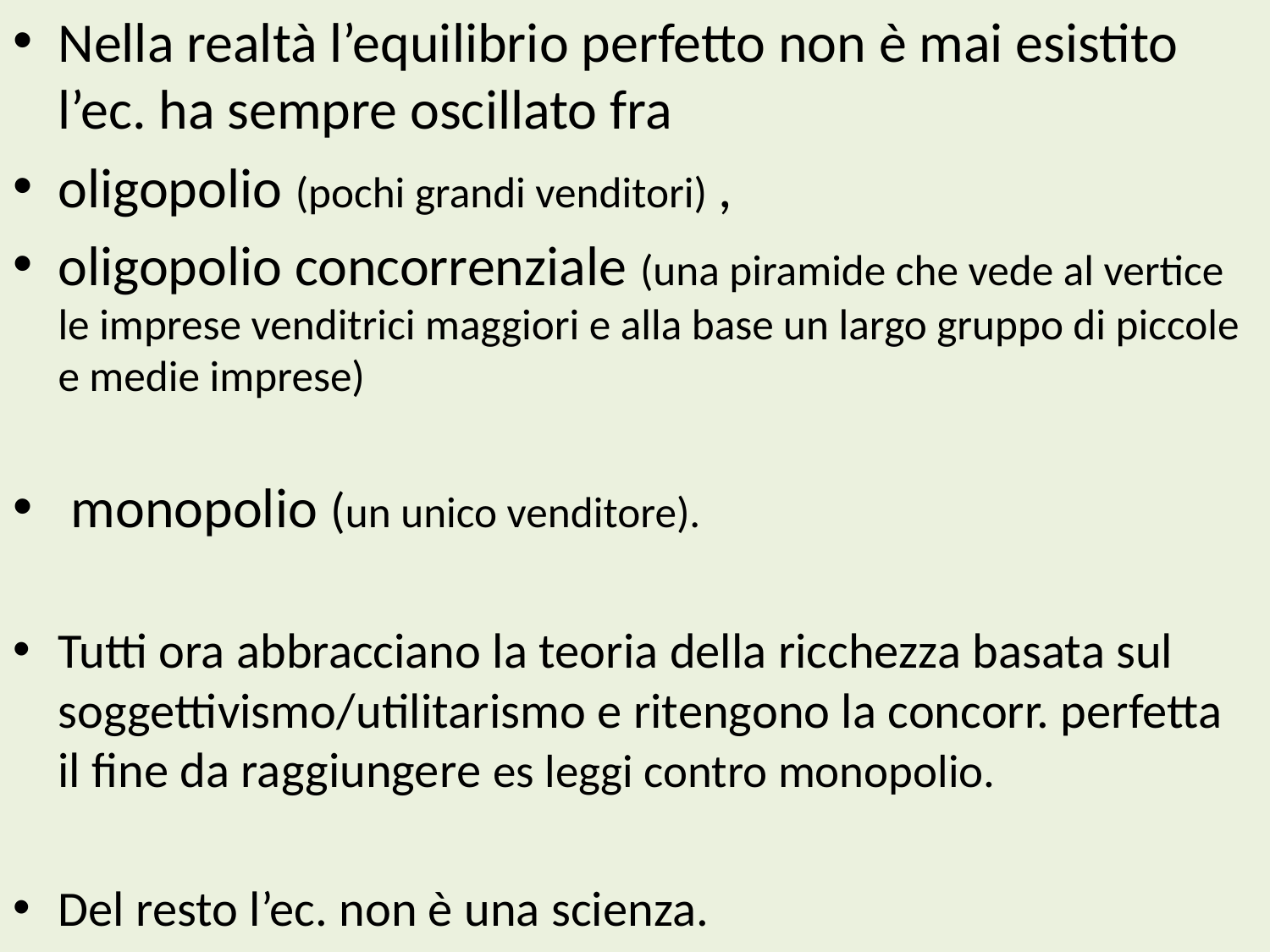

Nella realtà l’equilibrio perfetto non è mai esistito l’ec. ha sempre oscillato fra
oligopolio (pochi grandi venditori) ,
oligopolio concorrenziale (una piramide che vede al vertice le imprese venditrici maggiori e alla base un largo gruppo di piccole e medie imprese)

 monopolio (un unico venditore).

Tutti ora abbracciano la teoria della ricchezza basata sul soggettivismo/utilitarismo e ritengono la concorr. perfetta il fine da raggiungere es leggi contro monopolio.

Del resto l’ec. non è una scienza.